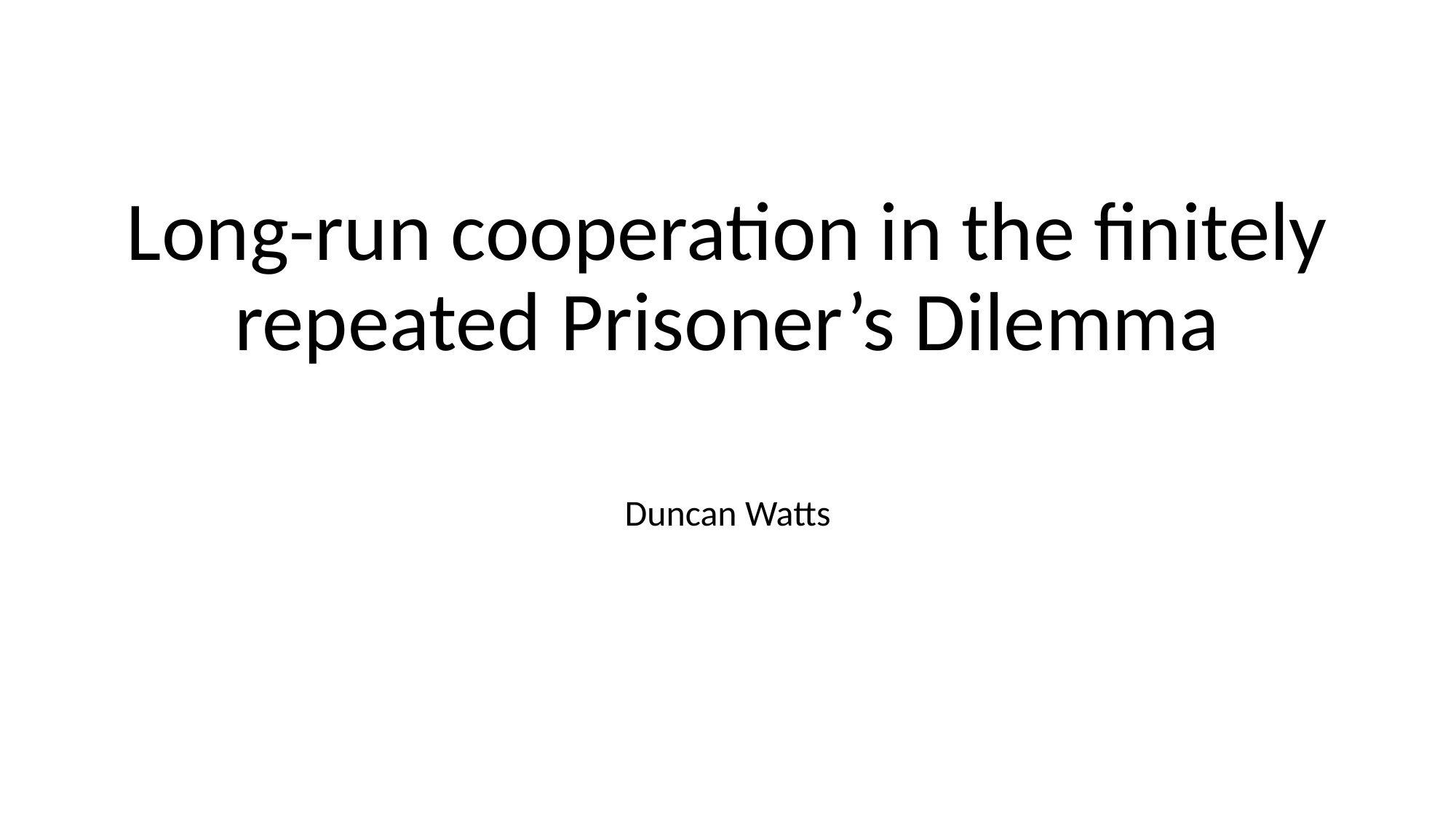

# Long-run cooperation in the finitely repeated Prisoner’s Dilemma

Duncan Watts